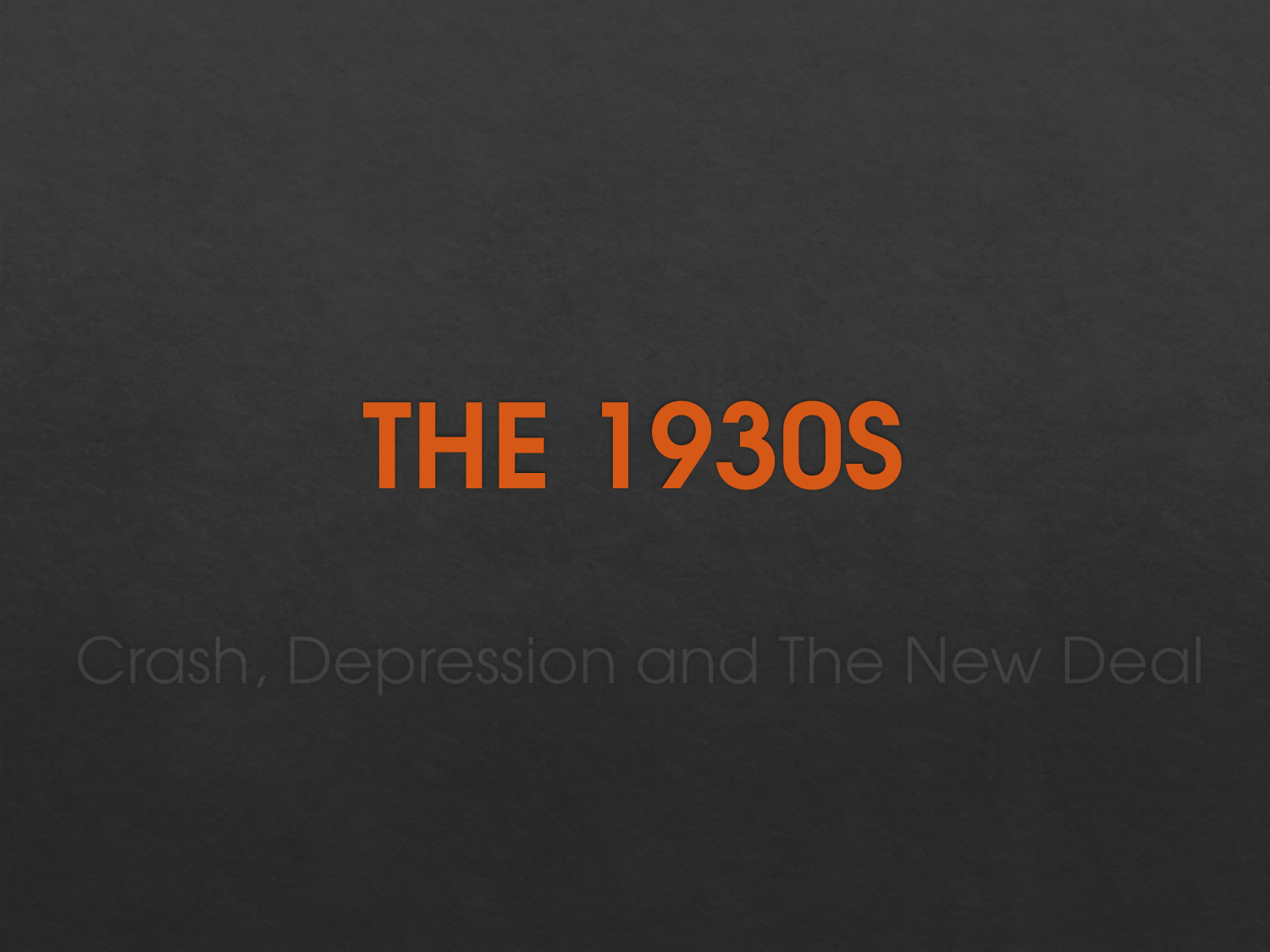

# THE 1930S
Crash, Depression and The New Deal